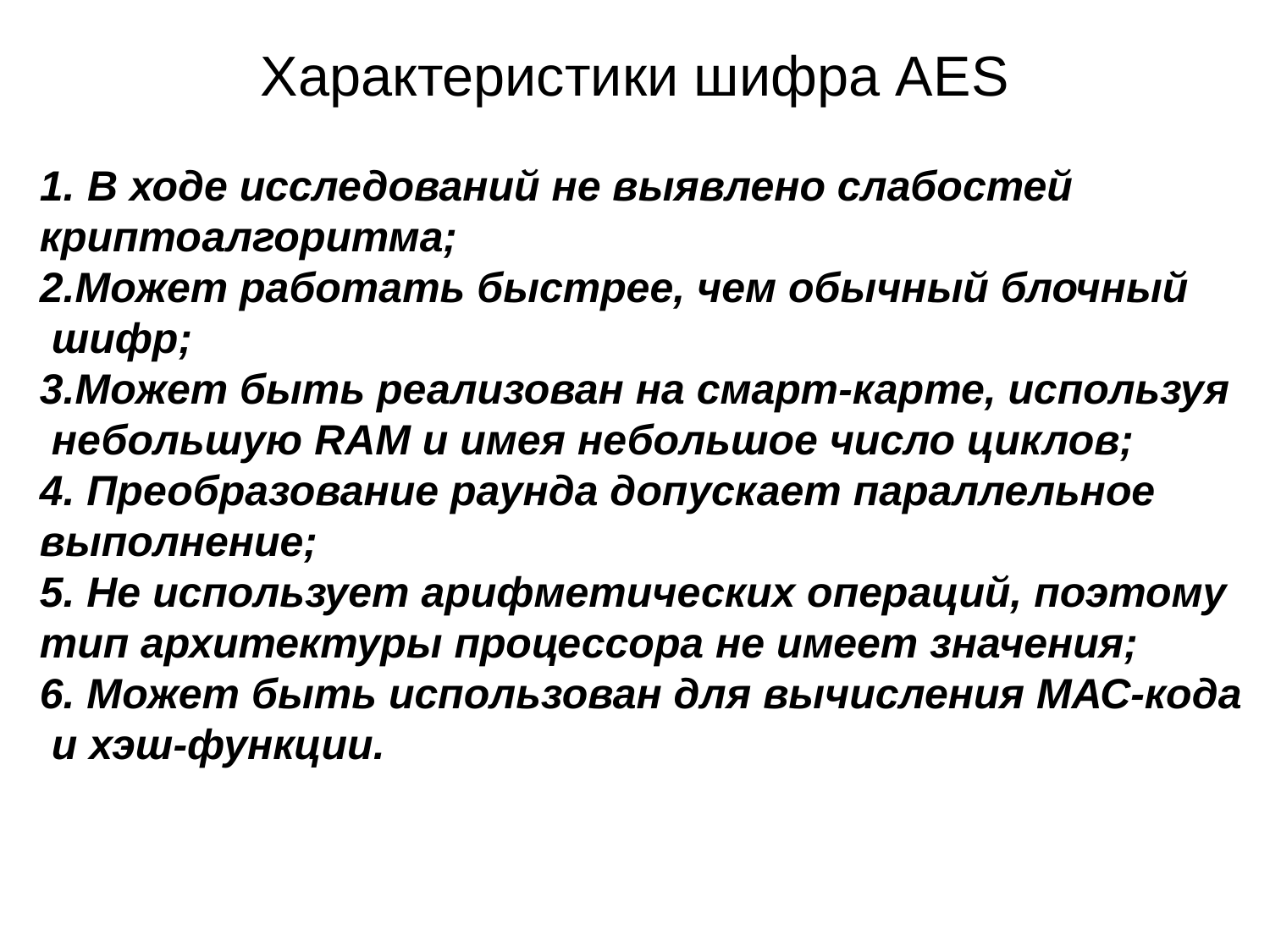

# Характеристики шифра АЕS
В ходе исследований не выявлено слабостей
криптоалгоритма;
2.Может работать быстрее, чем обычный блочный
 шифр;
3.Может быть реализован на смарт-карте, используя
 небольшую RАМ и имея небольшое число циклов;
4. Преобразование раунда допускает параллельное
выполнение;
5. Не использует арифметических операций, поэтому
тип архитектуры процессора не имеет значения;
6. Может быть использован для вычисления МАС-кода
 и хэш-функции.